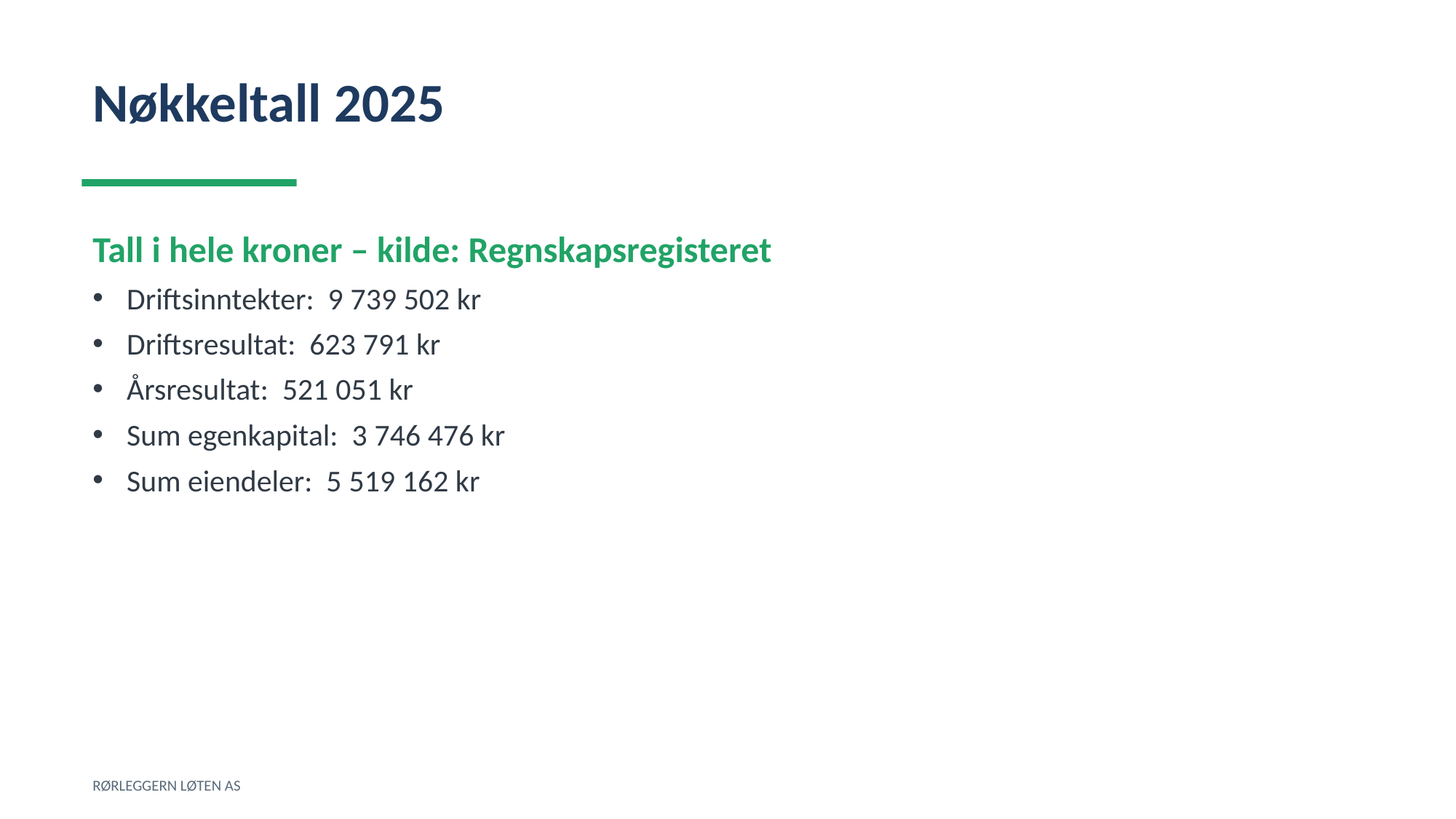

Nøkkeltall 2025

Tall i hele kroner – kilde: Regnskapsregisteret
Driftsinntekter:  9 739 502 kr
Driftsresultat:  623 791 kr
Årsresultat:  521 051 kr
Sum egenkapital:  3 746 476 kr
Sum eiendeler:  5 519 162 kr
RØRLEGGERN LØTEN AS